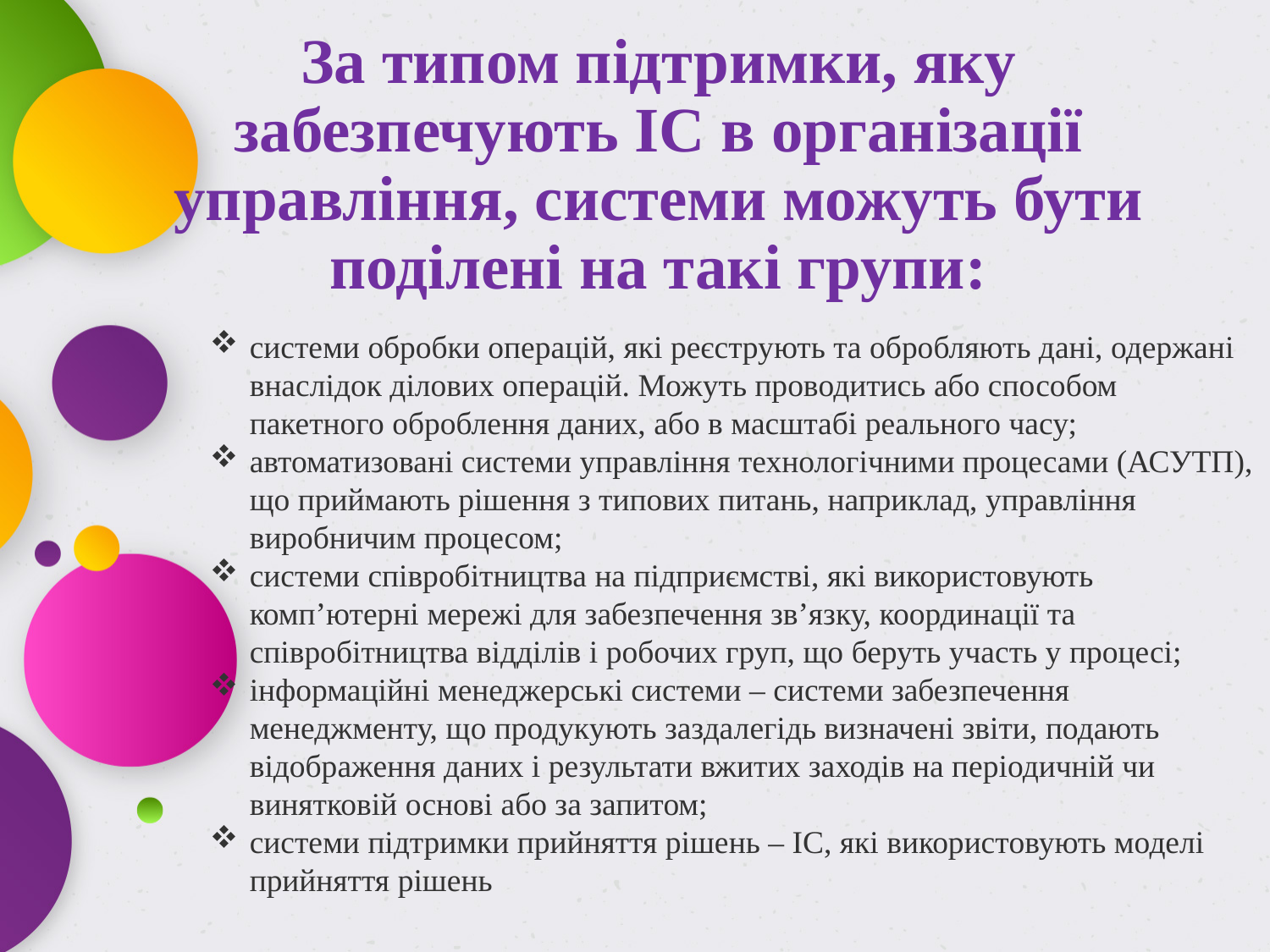

# За типом підтримки, яку забезпечують ІС в організації управління, системи можуть бути поділені на такі групи:
системи обробки операцій, які реєструють та обробляють дані, одержані внаслідок ділових операцій. Можуть проводитись або способом пакетного оброблення даних, або в масштабі реального часу;
автоматизовані системи управління технологічними процесами (АСУТП), що приймають рішення з типових питань, наприклад, управління виробничим процесом;
системи співробітництва на підприємстві, які використовують комп’ютерні мережі для забезпечення зв’язку, координації та співробітництва відділів і робочих груп, що беруть участь у процесі;
інформаційні менеджерські системи – системи забезпечення менеджменту, що продукують заздалегідь визначені звіти, подають відображення даних і результати вжитих заходів на періодичній чи винятковій основі або за запитом;
системи підтримки прийняття рішень – ІС, які використовують моделі прийняття рішень